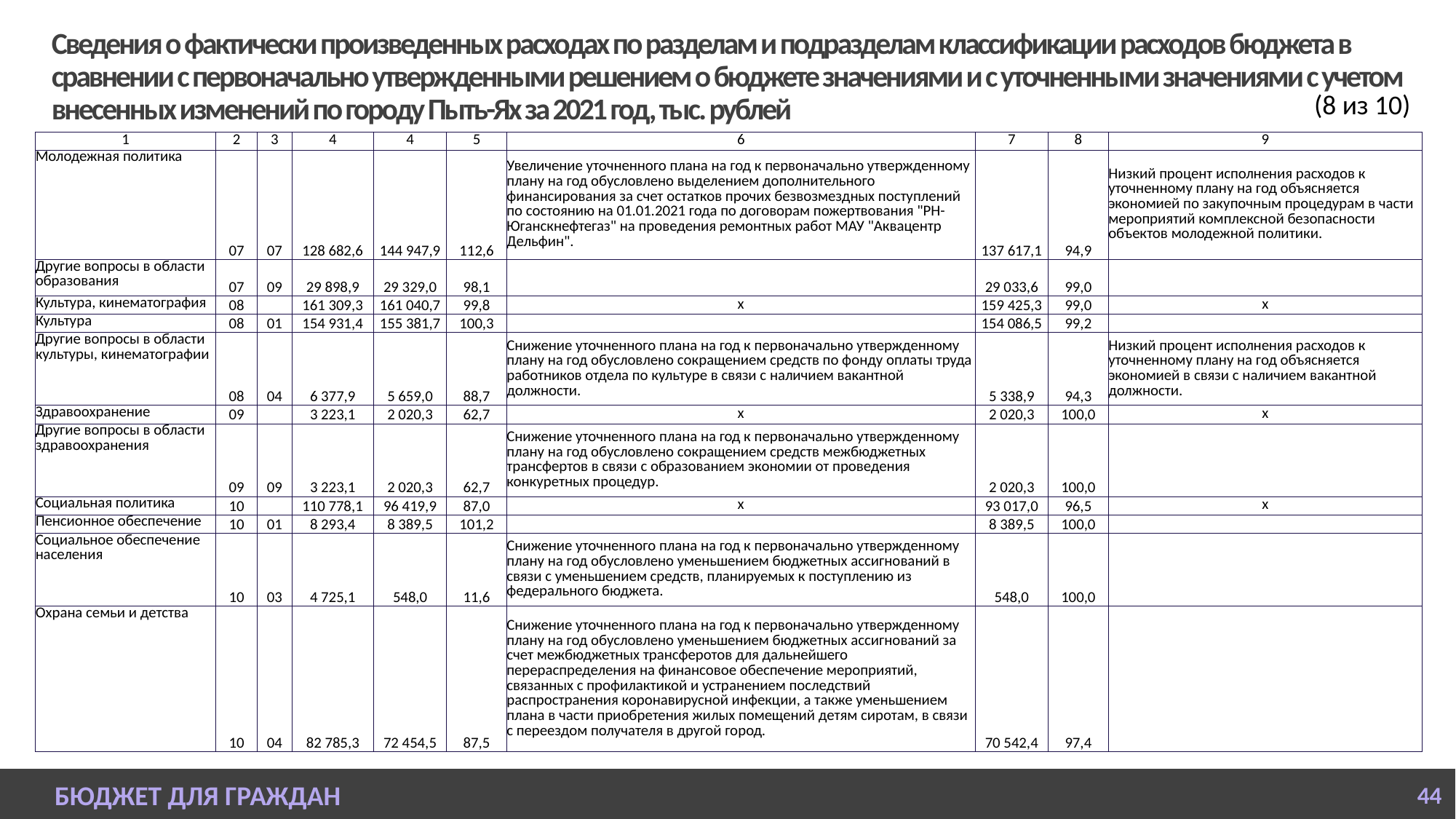

# Сведения о фактически произведенных расходах по разделам и подразделам классификации расходов бюджета в сравнении с первоначально утвержденными решением о бюджете значениями и с уточненными значениями с учетом внесенных изменений по городу Пыть-Ях за 2021 год, тыс. рублей
(8 из 10)
| 1 | 2 | 3 | 4 | 4 | 5 | 6 | 7 | 8 | 9 |
| --- | --- | --- | --- | --- | --- | --- | --- | --- | --- |
| Молодежная политика | 07 | 07 | 128 682,6 | 144 947,9 | 112,6 | Увеличение уточненного плана на год к первоначально утвержденному плану на год обусловлено выделением дополнительного финансирования за счет остатков прочих безвозмездных поступлений по состоянию на 01.01.2021 года по договорам пожертвования "РН-Юганскнефтегаз" на проведения ремонтных работ МАУ "Аквацентр Дельфин". | 137 617,1 | 94,9 | Низкий процент исполнения расходов к уточненному плану на год объясняется экономией по закупочным процедурам в части мероприятий комплексной безопасности объектов молодежной политики. |
| Другие вопросы в области образования | 07 | 09 | 29 898,9 | 29 329,0 | 98,1 |  | 29 033,6 | 99,0 |  |
| Культура, кинематография | 08 |  | 161 309,3 | 161 040,7 | 99,8 | х | 159 425,3 | 99,0 | х |
| Культура | 08 | 01 | 154 931,4 | 155 381,7 | 100,3 |  | 154 086,5 | 99,2 |  |
| Другие вопросы в области культуры, кинематографии | 08 | 04 | 6 377,9 | 5 659,0 | 88,7 | Снижение уточненного плана на год к первоначально утвержденному плану на год обусловлено сокращением средств по фонду оплаты труда работников отдела по культуре в связи с наличием вакантной должности. | 5 338,9 | 94,3 | Низкий процент исполнения расходов к уточненному плану на год объясняется экономией в связи с наличием вакантной должности. |
| Здравоохранение | 09 |  | 3 223,1 | 2 020,3 | 62,7 | х | 2 020,3 | 100,0 | х |
| Другие вопросы в области здравоохранения | 09 | 09 | 3 223,1 | 2 020,3 | 62,7 | Снижение уточненного плана на год к первоначально утвержденному плану на год обусловлено сокращением средств межбюджетных трансфертов в связи с образованием экономии от проведения конкуретных процедур. | 2 020,3 | 100,0 |  |
| Социальная политика | 10 |  | 110 778,1 | 96 419,9 | 87,0 | х | 93 017,0 | 96,5 | х |
| Пенсионное обеспечение | 10 | 01 | 8 293,4 | 8 389,5 | 101,2 |  | 8 389,5 | 100,0 |  |
| Социальное обеспечение населения | 10 | 03 | 4 725,1 | 548,0 | 11,6 | Снижение уточненного плана на год к первоначально утвержденному плану на год обусловлено уменьшением бюджетных ассигнований в связи с уменьшением средств, планируемых к поступлению из федерального бюджета. | 548,0 | 100,0 |  |
| Охрана семьи и детства | 10 | 04 | 82 785,3 | 72 454,5 | 87,5 | Снижение уточненного плана на год к первоначально утвержденному плану на год обусловлено уменьшением бюджетных ассигнований за счет межбюджетных трансферотов для дальнейшего перераспределения на финансовое обеспечение мероприятий, связанных с профилактикой и устранением последствий распространения коронавирусной инфекции, а также уменьшением плана в части приобретения жилых помещений детям сиротам, в связи с переездом получателя в другой город. | 70 542,4 | 97,4 |  |
БЮДЖЕТ ДЛЯ ГРАЖДАН
44